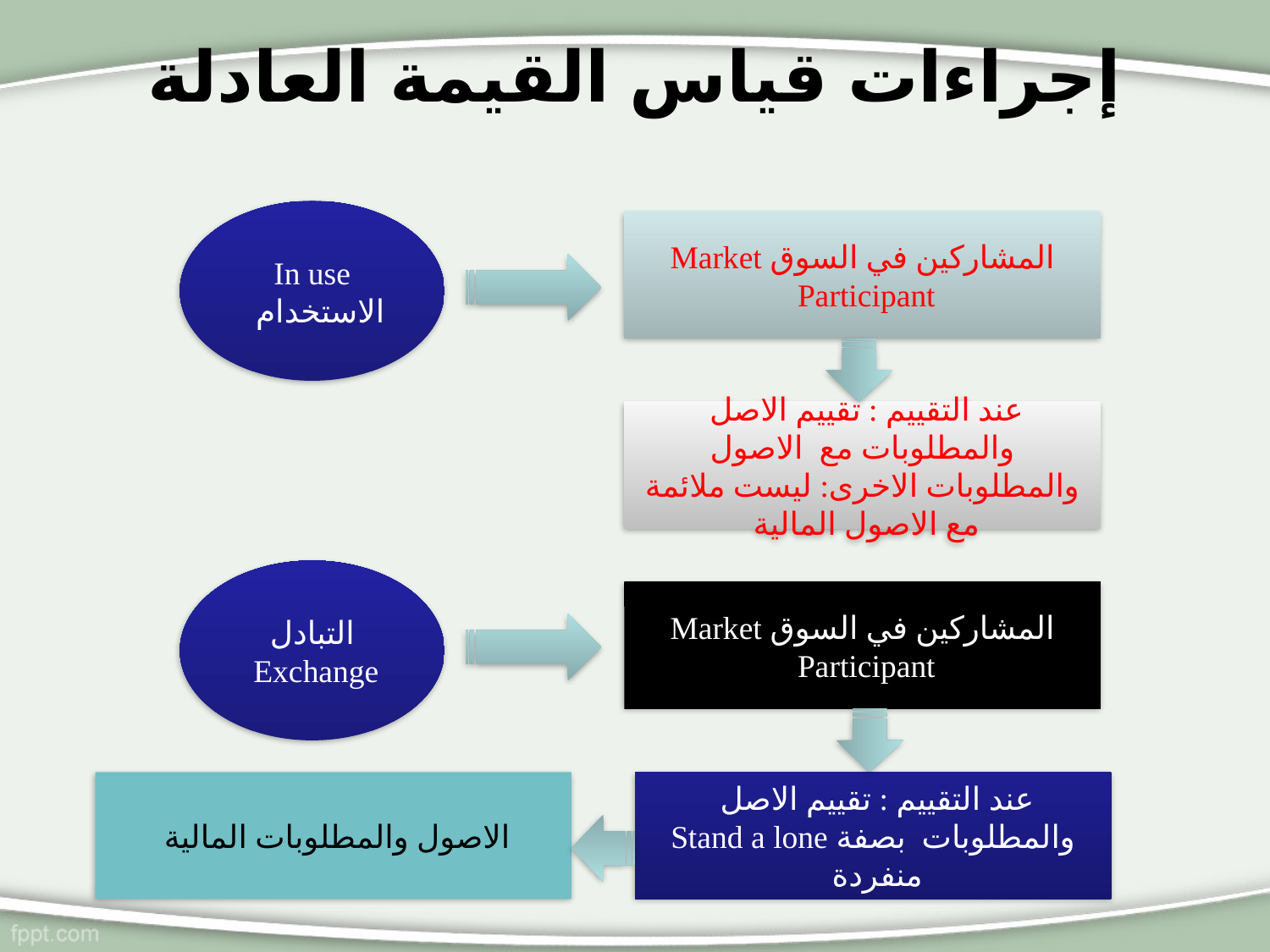

# إجراءات قياس القيمة العادلة

In use الاستخدام
المشاركين في السوق Market Participant

عند التقييم : تقييم الاصل  والمطلوبات مع  الاصول والمطلوبات الاخرى: ليست ملائمة مع الاصول المالية
التبادل Exchange
المشاركين في السوق Market Participant

الاصول والمطلوبات المالية
عند التقييم : تقييم الاصل  والمطلوبات  بصفة Stand a lone منفردة